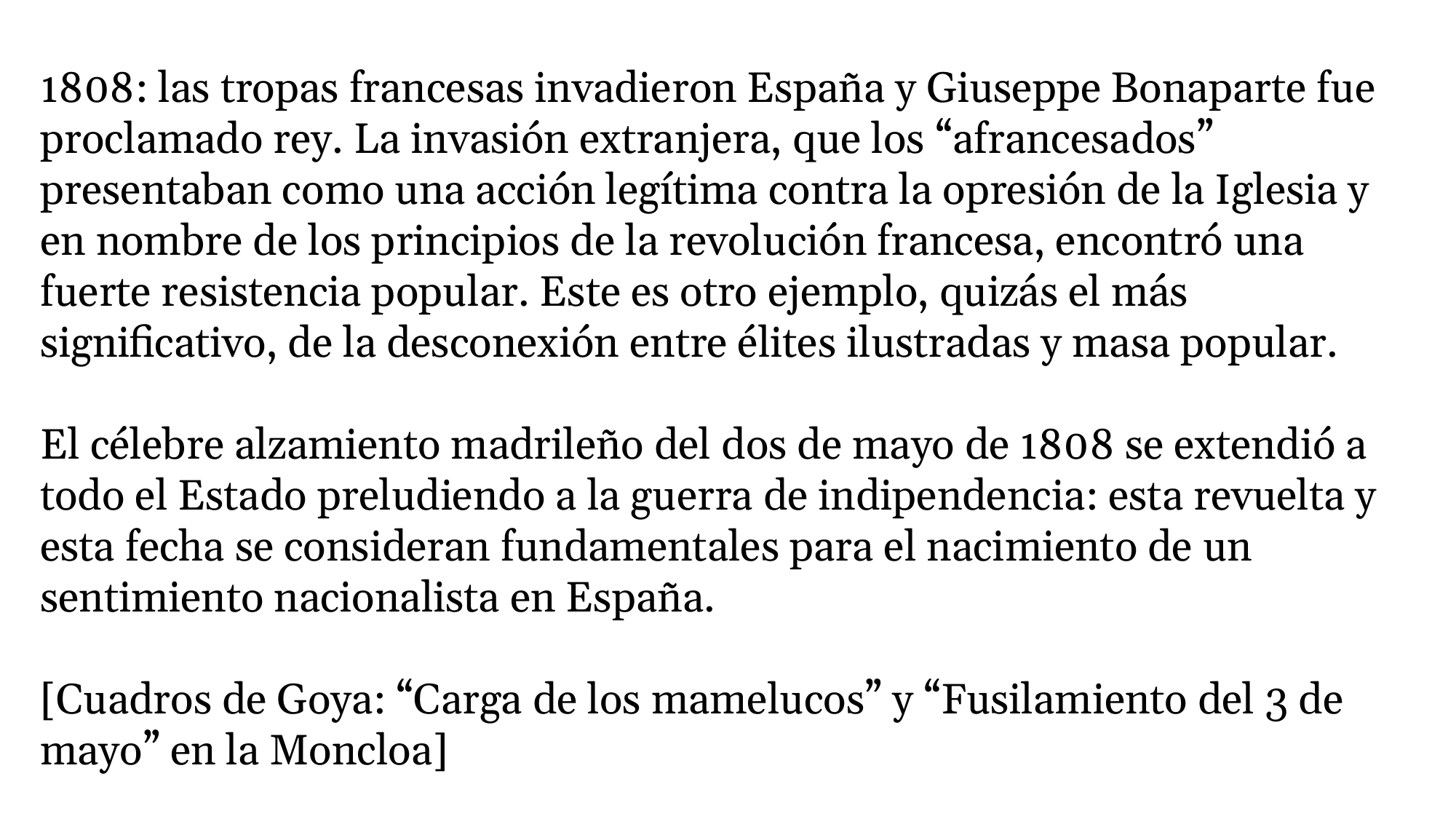

1808: las tropas francesas invadieron España y Giuseppe Bonaparte fue proclamado rey. La invasión extranjera, que los “afrancesados” presentaban como una acción legítima contra la opresión de la Iglesia y en nombre de los principios de la revolución francesa, encontró una fuerte resistencia popular. Este es otro ejemplo, quizás el más significativo, de la desconexión entre élites ilustradas y masa popular.

El célebre alzamiento madrileño del dos de mayo de 1808 se extendió a todo el Estado preludiendo a la guerra de indipendencia: esta revuelta y esta fecha se consideran fundamentales para el nacimiento de un sentimiento nacionalista en España.

[Cuadros de Goya: “Carga de los mamelucos” y “Fusilamiento del 3 de mayo” en la Moncloa]